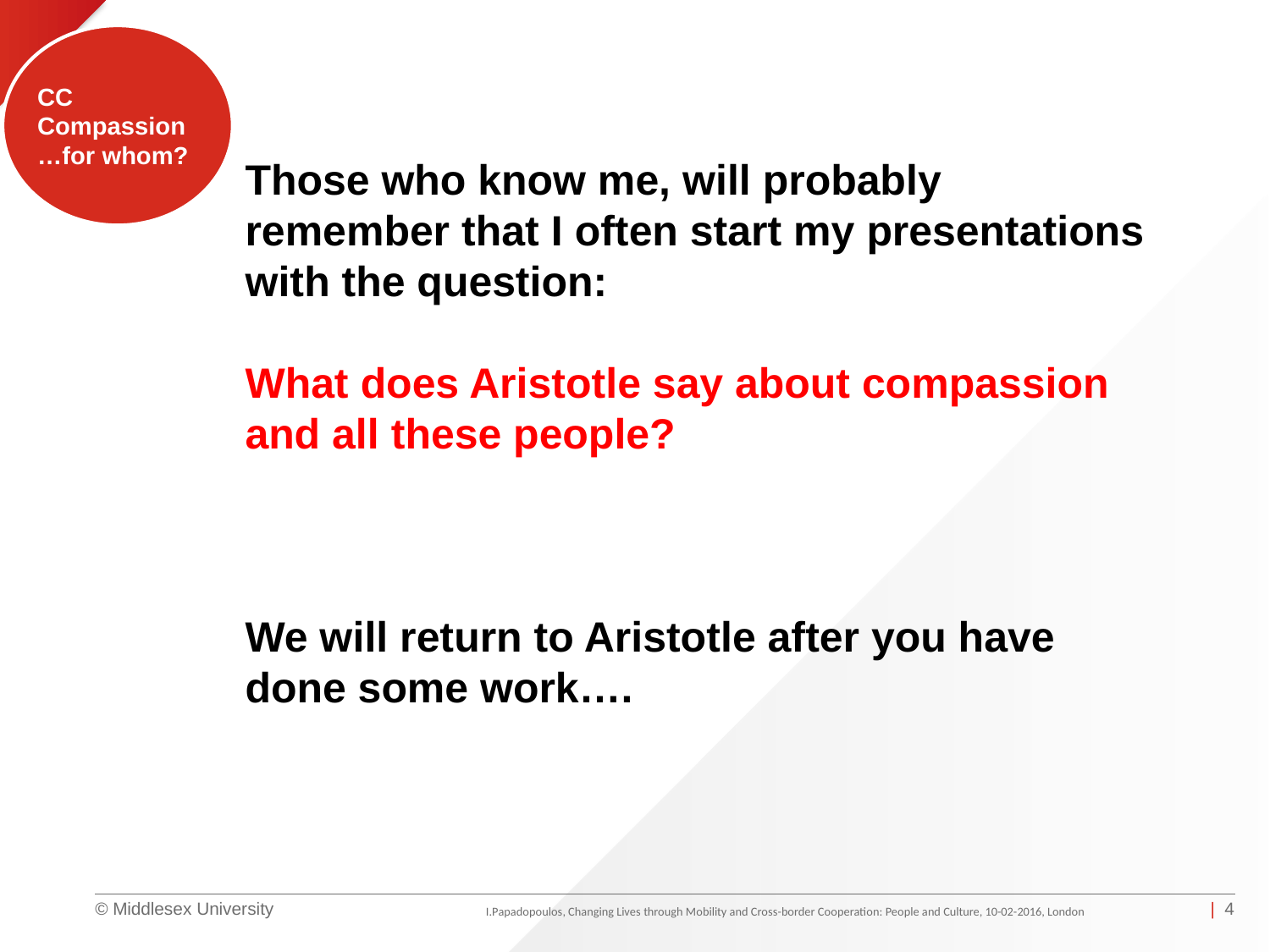

CC Compassion…for whom?
Those who know me, will probably remember that I often start my presentations with the question:

What does Aristotle say about compassion and all these people?

We will return to Aristotle after you have done some work….
I.Papadopoulos, Changing Lives through Mobility and Cross-border Cooperation: People and Culture, 10-02-2016, London
|  4